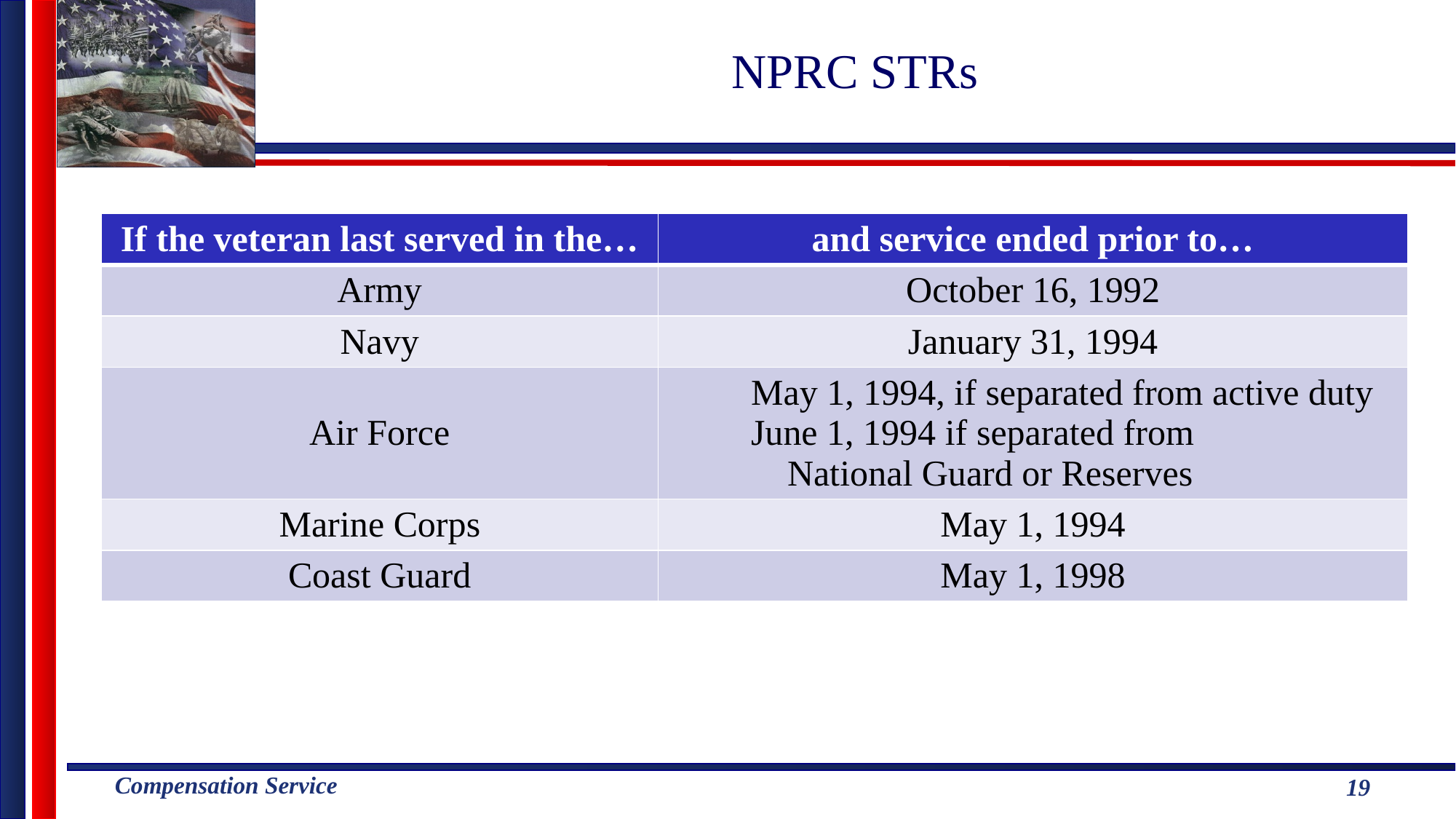

# NPRC STRs
| If the veteran last served in the… | and service ended prior to… |
| --- | --- |
| Army | October 16, 1992 |
| Navy | January 31, 1994 |
| Air Force | May 1, 1994, if separated from active duty June 1, 1994 if separated from National Guard or Reserves |
| Marine Corps | May 1, 1994 |
| Coast Guard | May 1, 1998 |
19